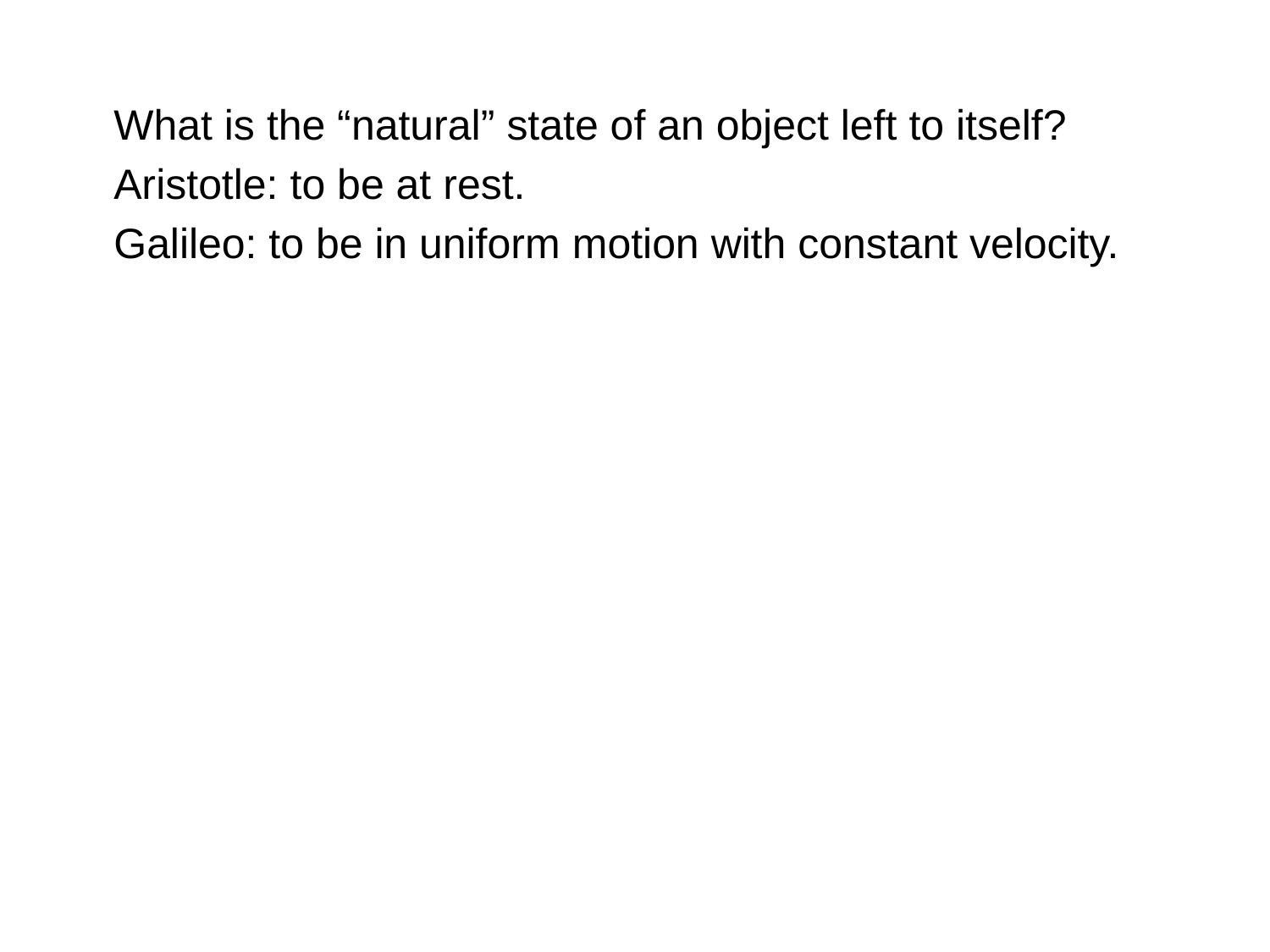

What is the “natural” state of an object left to itself?
Aristotle: to be at rest.
Galileo: to be in uniform motion with constant velocity.